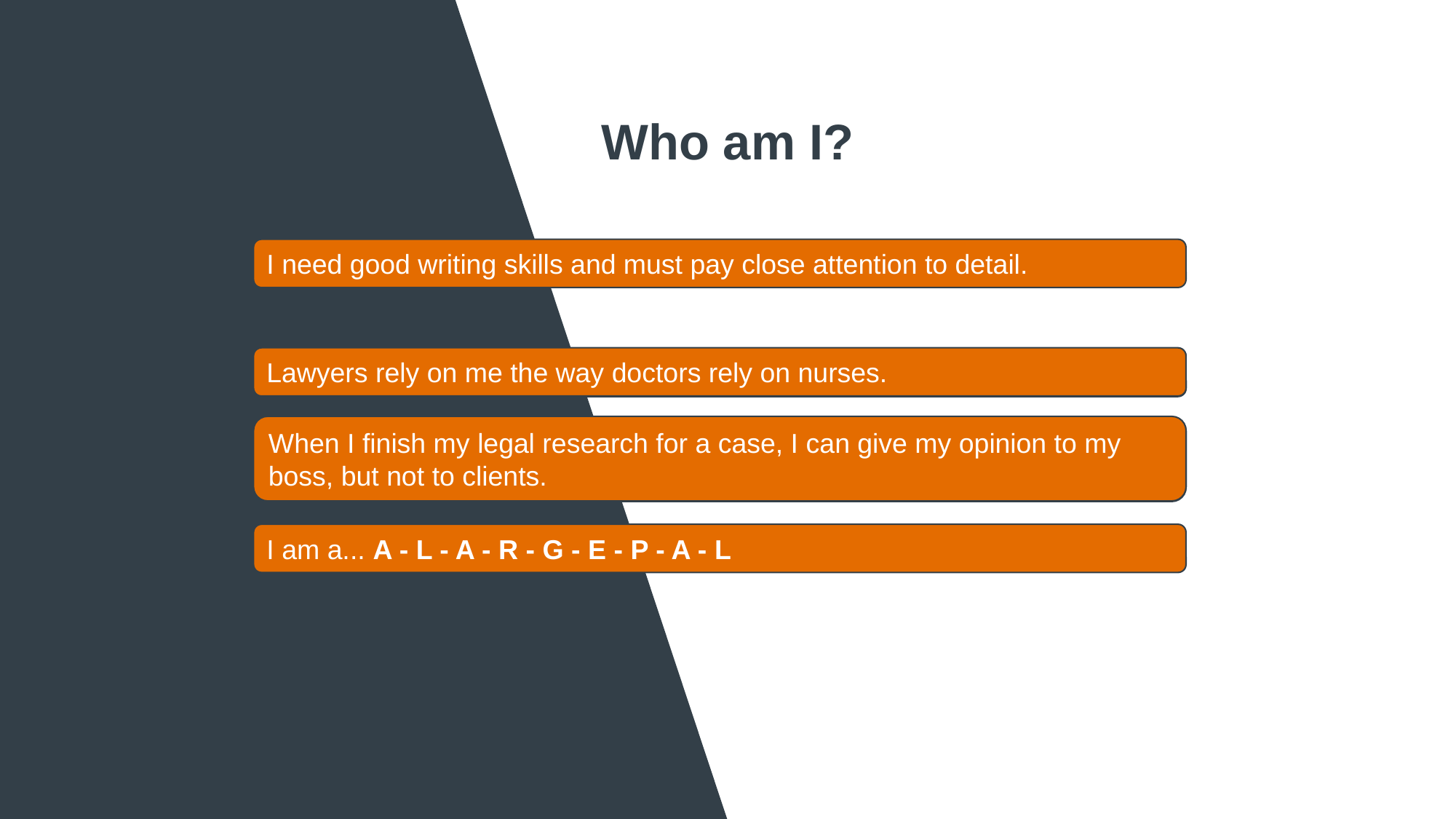

Who am I?
I need good writing skills and must pay close attention to detail.
Lawyers rely on me the way doctors rely on nurses.
Lawyers rely on me the way doctors rely on nurses.
When I finish my legal research for a case, I can give my opinion to my boss, but not to clients.
When I finish my legal research for a case, I can give my opinion to my boss, but not to clients.
I am a... A - L - A - R - G - E - P - A - L